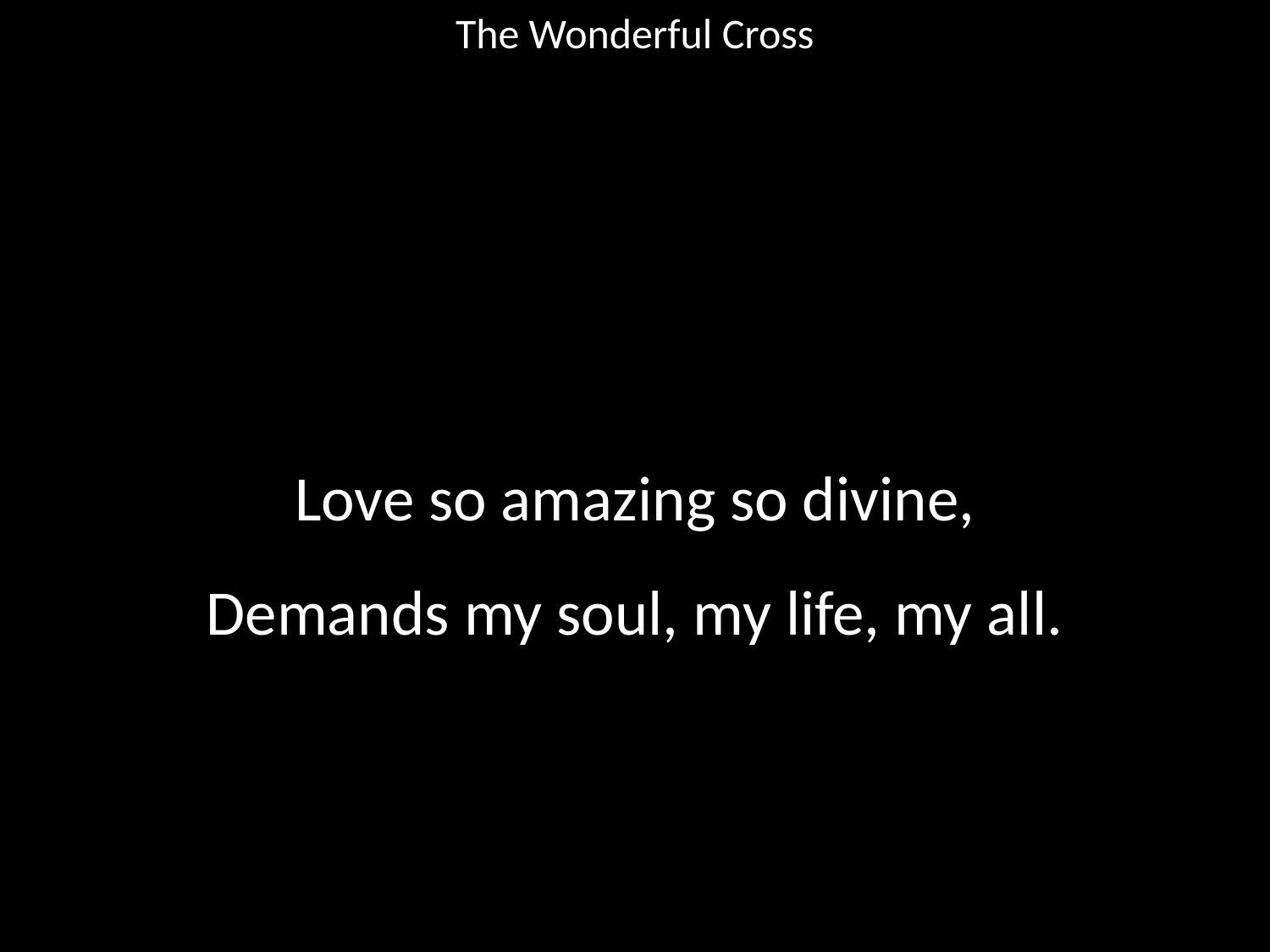

The Wonderful Cross
#
Love so amazing so divine,
Demands my soul, my life, my all.